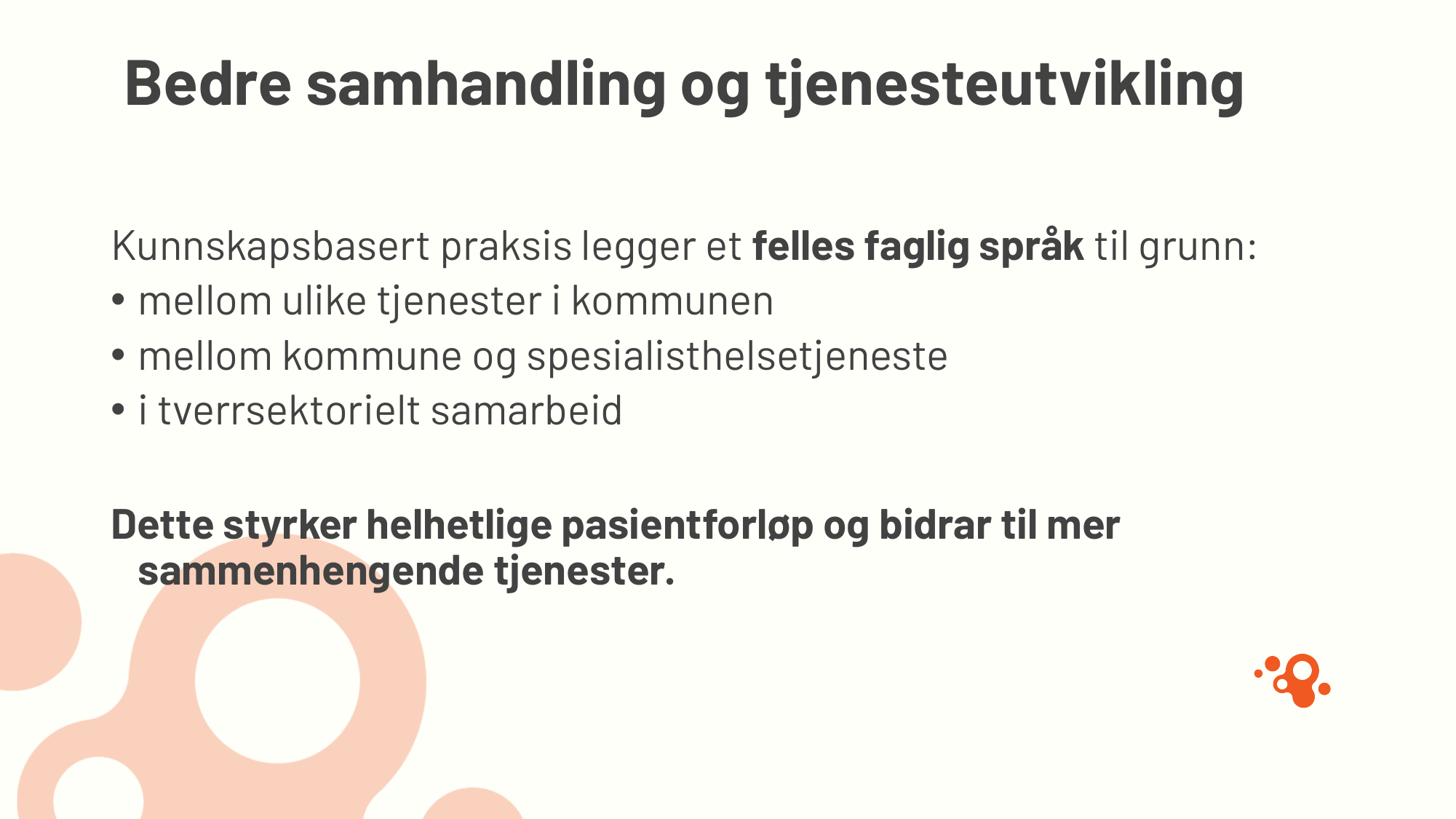

# Bedre samhandling og tjenesteutvikling
Kunnskapsbasert praksis legger et felles faglig språk til grunn:
mellom ulike tjenester i kommunen
mellom kommune og spesialisthelsetjeneste
i tverrsektorielt samarbeid

Dette styrker helhetlige pasientforløp og bidrar til mer sammenhengende tjenester.